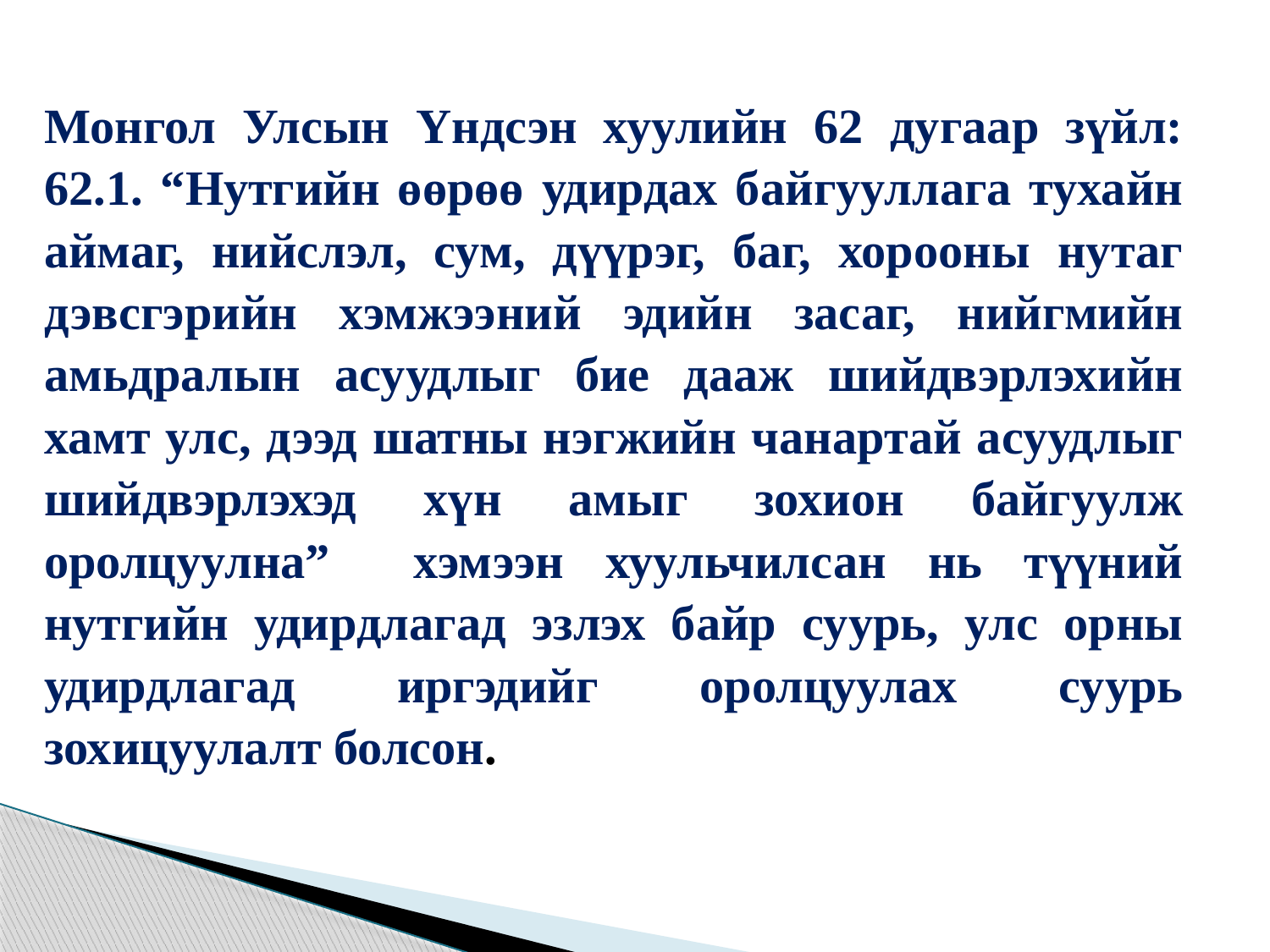

Монгол Улсын Үндсэн хуулийн 62 дугаар зүйл: 62.1. “Нутгийн өөрөө удирдах байгууллага тухайн аймаг, нийслэл, сум, дүүрэг, баг, хорооны нутаг дэвсгэрийн хэмжээний эдийн засаг, нийгмийн амьдралын асуудлыг бие дааж шийдвэрлэхийн хамт улс, дээд шатны нэгжийн чанартай асуудлыг шийдвэрлэхэд хүн амыг зохион байгуулж оролцуулна”  хэмээн хуульчилсан нь түүний нутгийн удирдлагад эзлэх байр суурь, улс орны удирдлагад иргэдийг оролцуулах суурь зохицуулалт болсон.